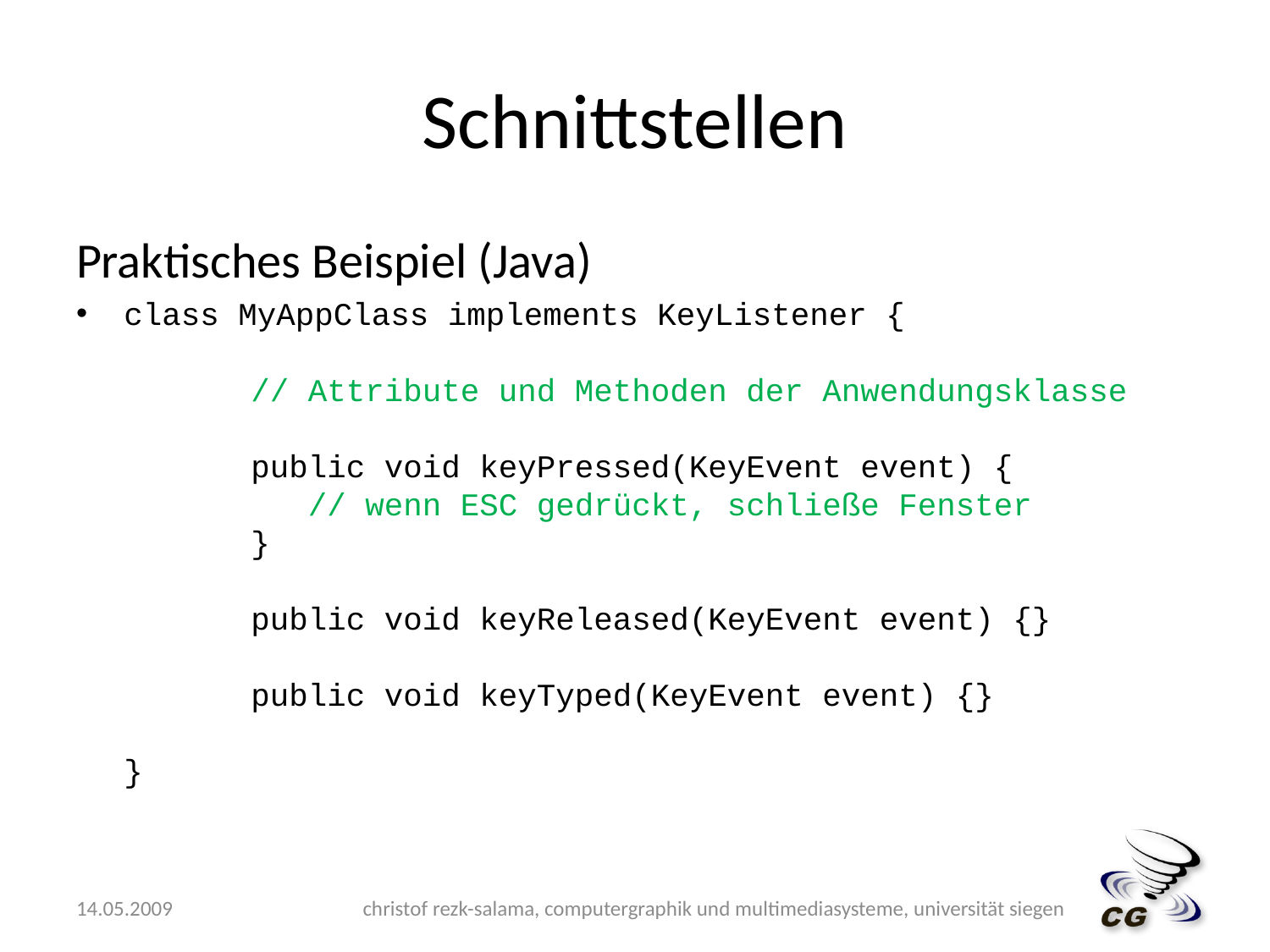

# Schnittstellen
Praktisches Beispiel (Java)
class MyAppClass implements KeyListener {
	// Attribute und Methoden der Anwendungsklasse
	public void keyPressed(KeyEvent event) {
	   // wenn ESC gedrückt, schließe Fenster
	}
	public void keyReleased(KeyEvent event) {}
	public void keyTyped(KeyEvent event) {}
}
14.05.2009
christof rezk-salama, computergraphik und multimediasysteme, universität siegen